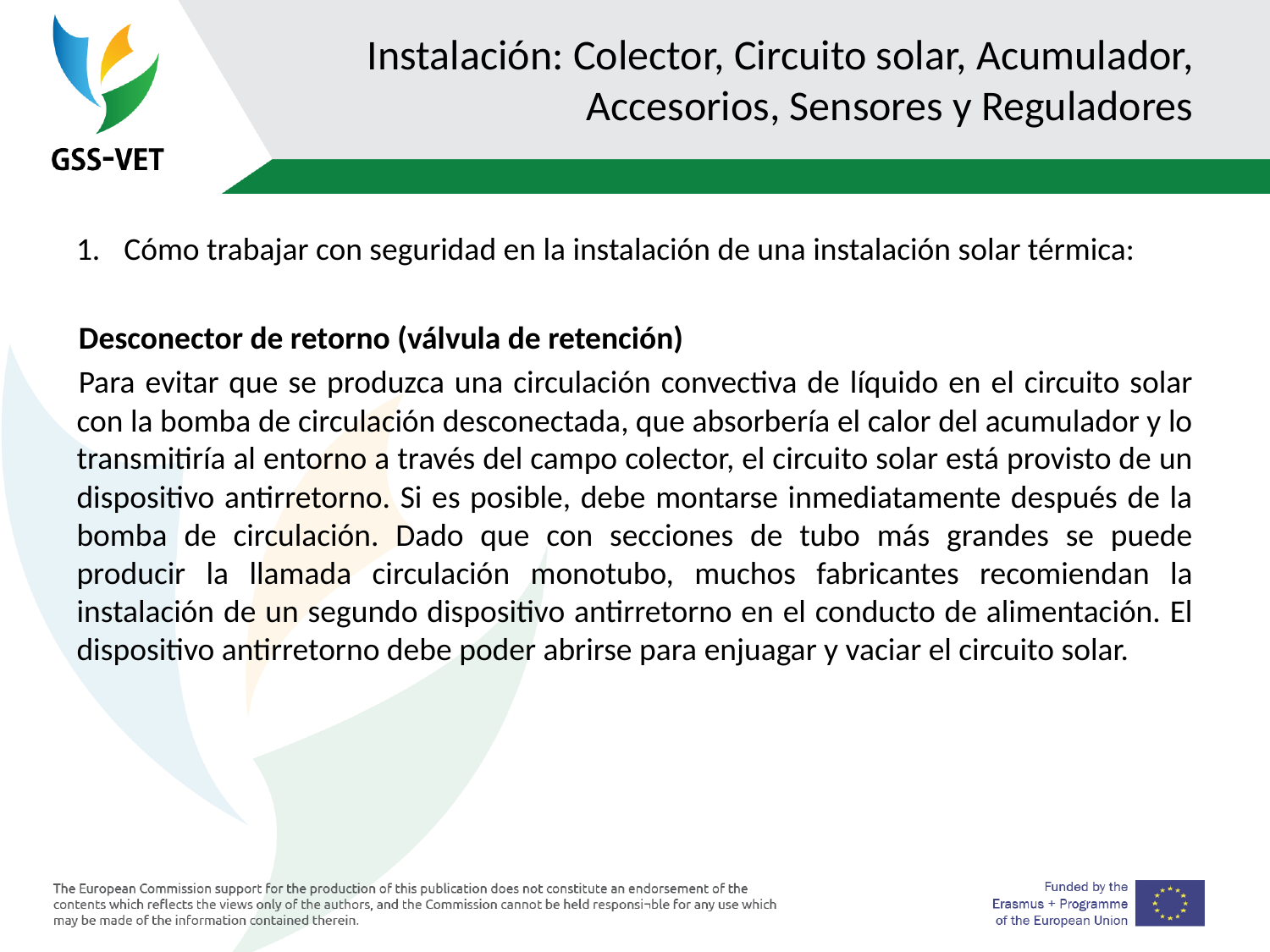

# Instalación: Colector, Circuito solar, Acumulador, Accesorios, Sensores y Reguladores
Cómo trabajar con seguridad en la instalación de una instalación solar térmica:

Desconector de retorno (válvula de retención)
Para evitar que se produzca una circulación convectiva de líquido en el circuito solar con la bomba de circulación desconectada, que absorbería el calor del acumulador y lo transmitiría al entorno a través del campo colector, el circuito solar está provisto de un dispositivo antirretorno. Si es posible, debe montarse inmediatamente después de la bomba de circulación. Dado que con secciones de tubo más grandes se puede producir la llamada circulación monotubo, muchos fabricantes recomiendan la instalación de un segundo dispositivo antirretorno en el conducto de alimentación. El dispositivo antirretorno debe poder abrirse para enjuagar y vaciar el circuito solar.